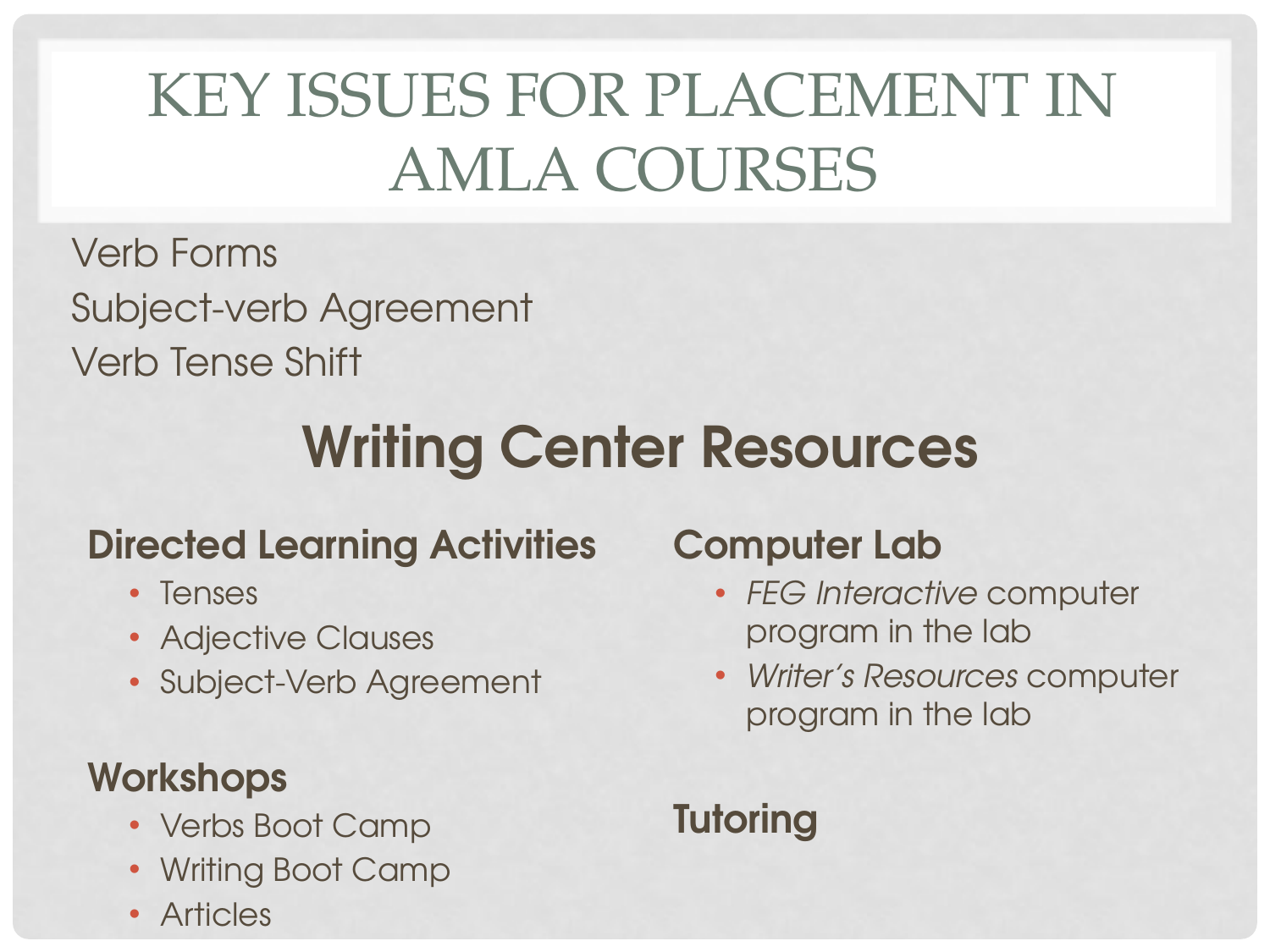

# Key Issues for Placement in AmLa Courses
Verb Forms
Subject-verb Agreement
Verb Tense Shift

Writing Center Resources

Directed Learning Activities
Tenses
Adjective Clauses
Subject-Verb Agreement

Workshops
Verbs Boot Camp
Writing Boot Camp
Articles

Computer Lab
FEG Interactive computer program in the lab
Writer’s Resources computer program in the lab

Tutoring